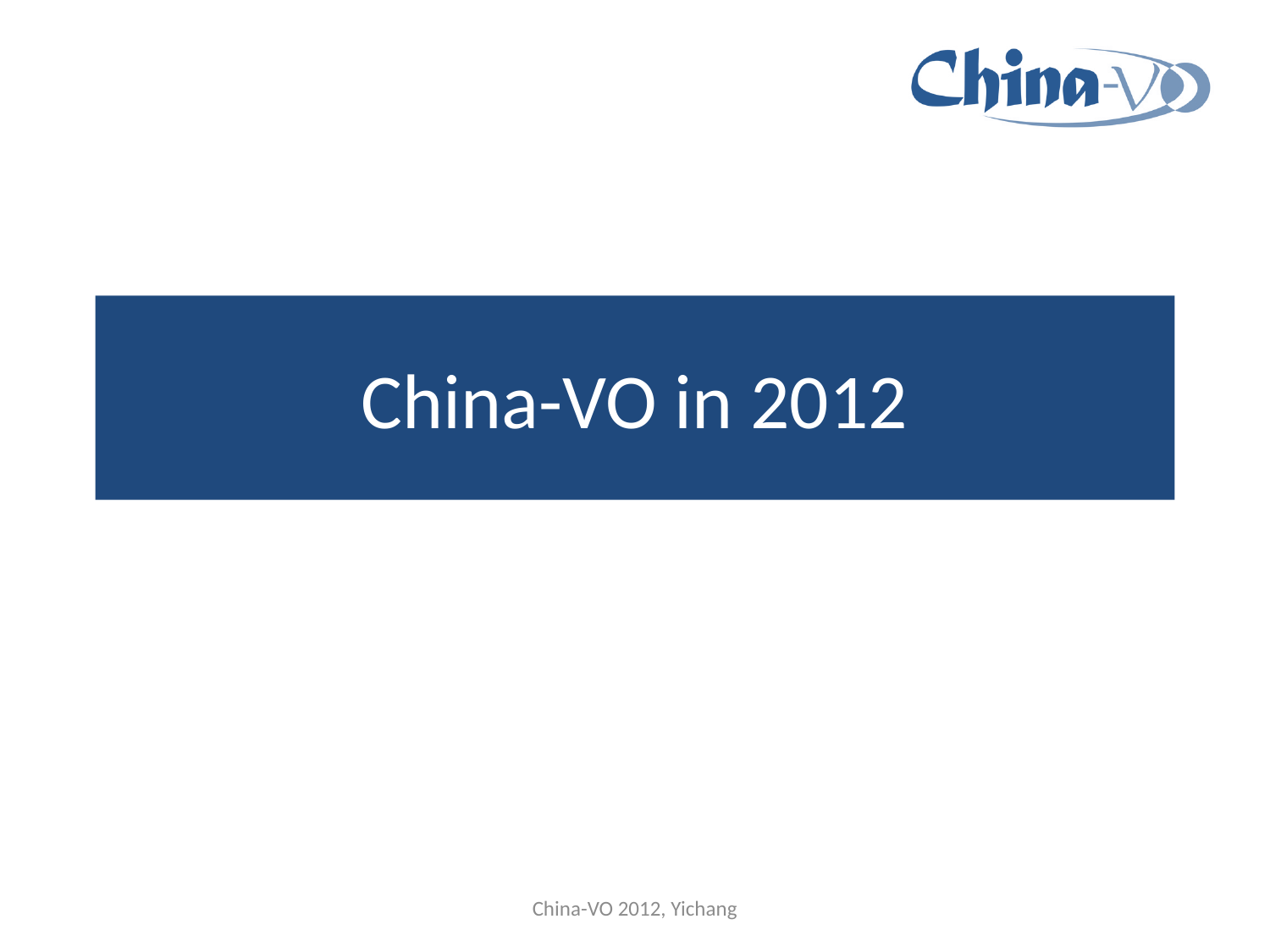

# China-VO in 2012

China-VO 2012, Yichang